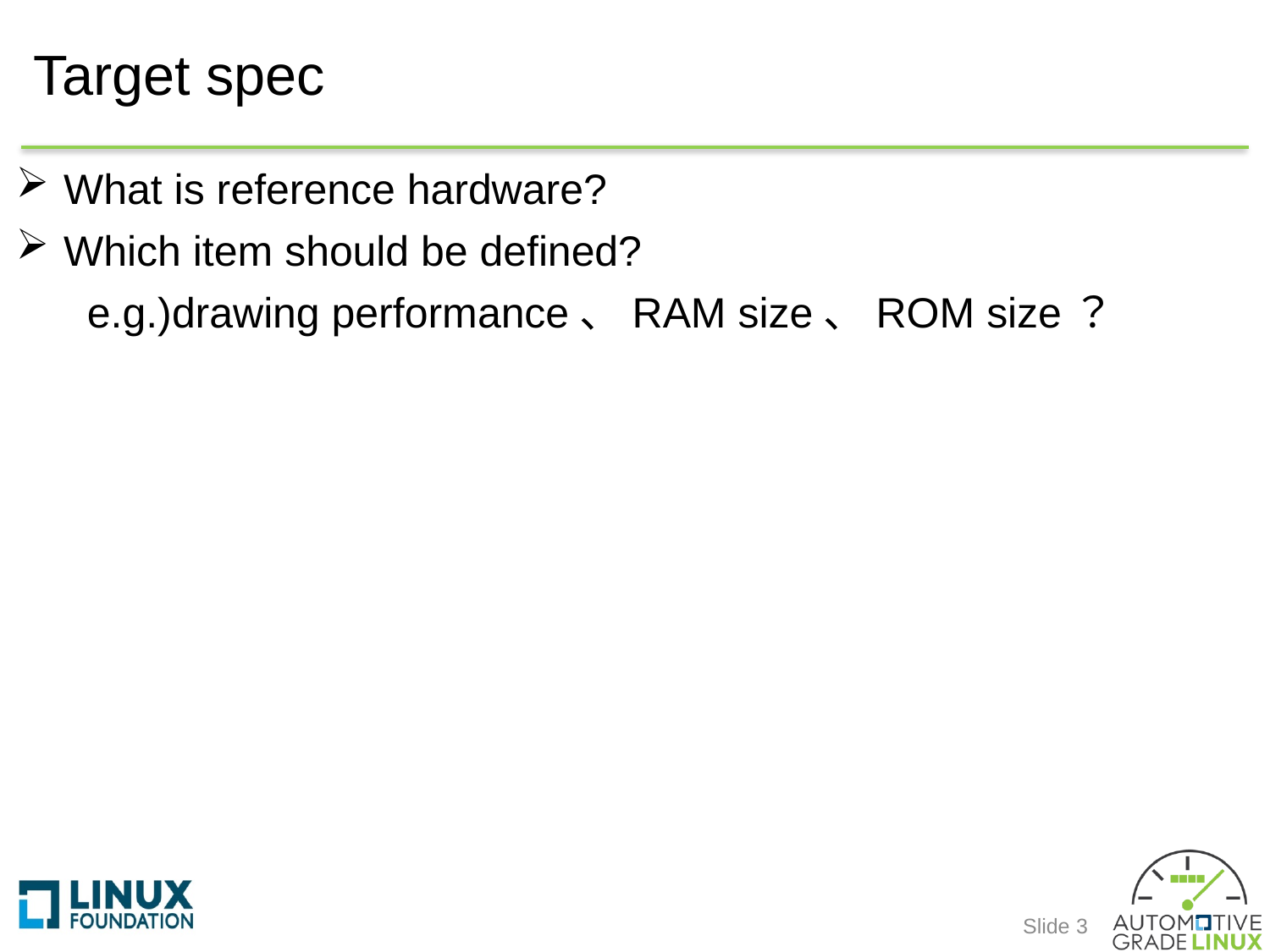

# Target spec
What is reference hardware?
Which item should be defined?
      e.g.)drawing performance、RAM size、ROM size？

Slide 3